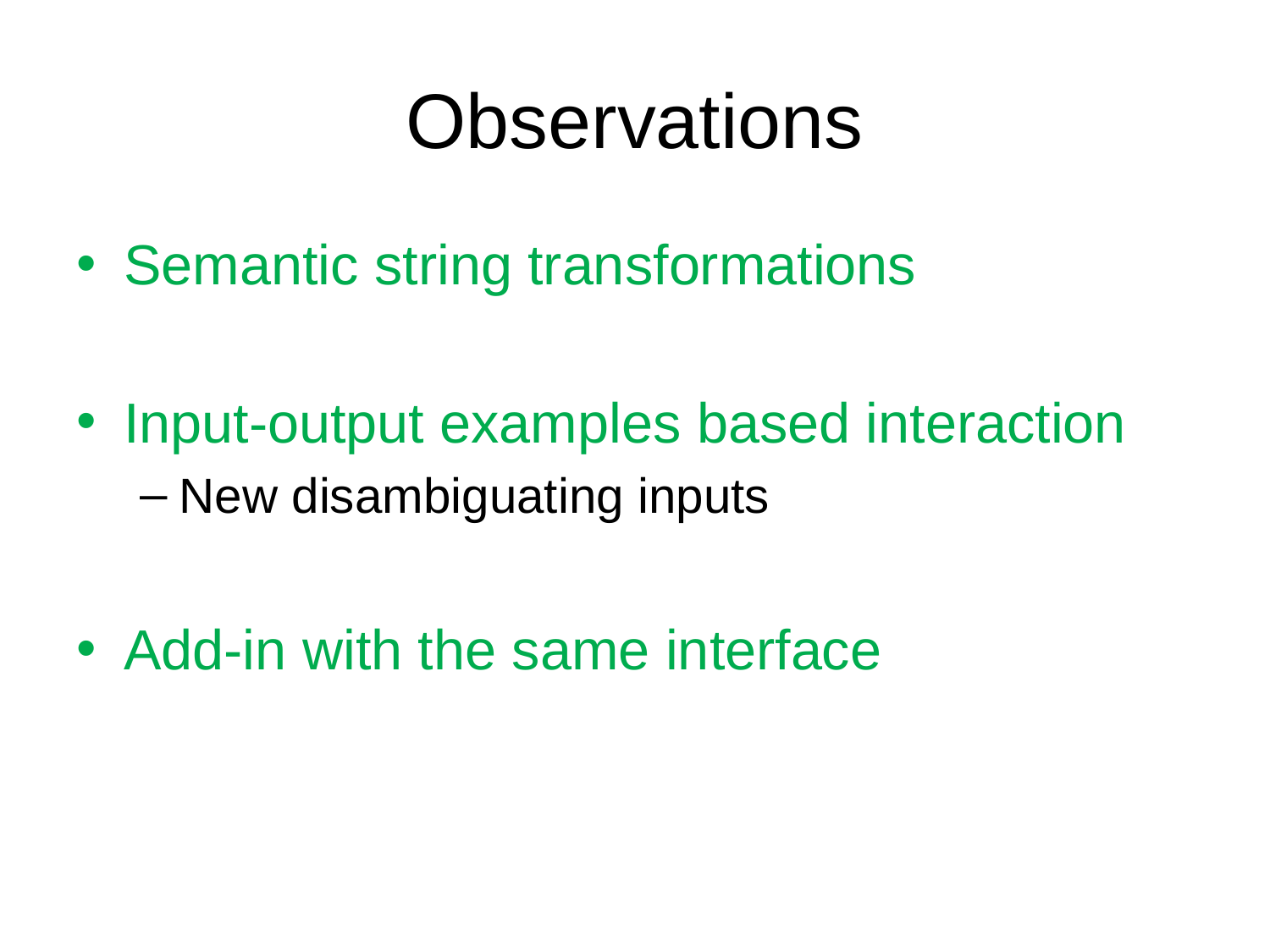

# Observations
Semantic string transformations

Input-output examples based interaction
New disambiguating inputs

Add-in with the same interface